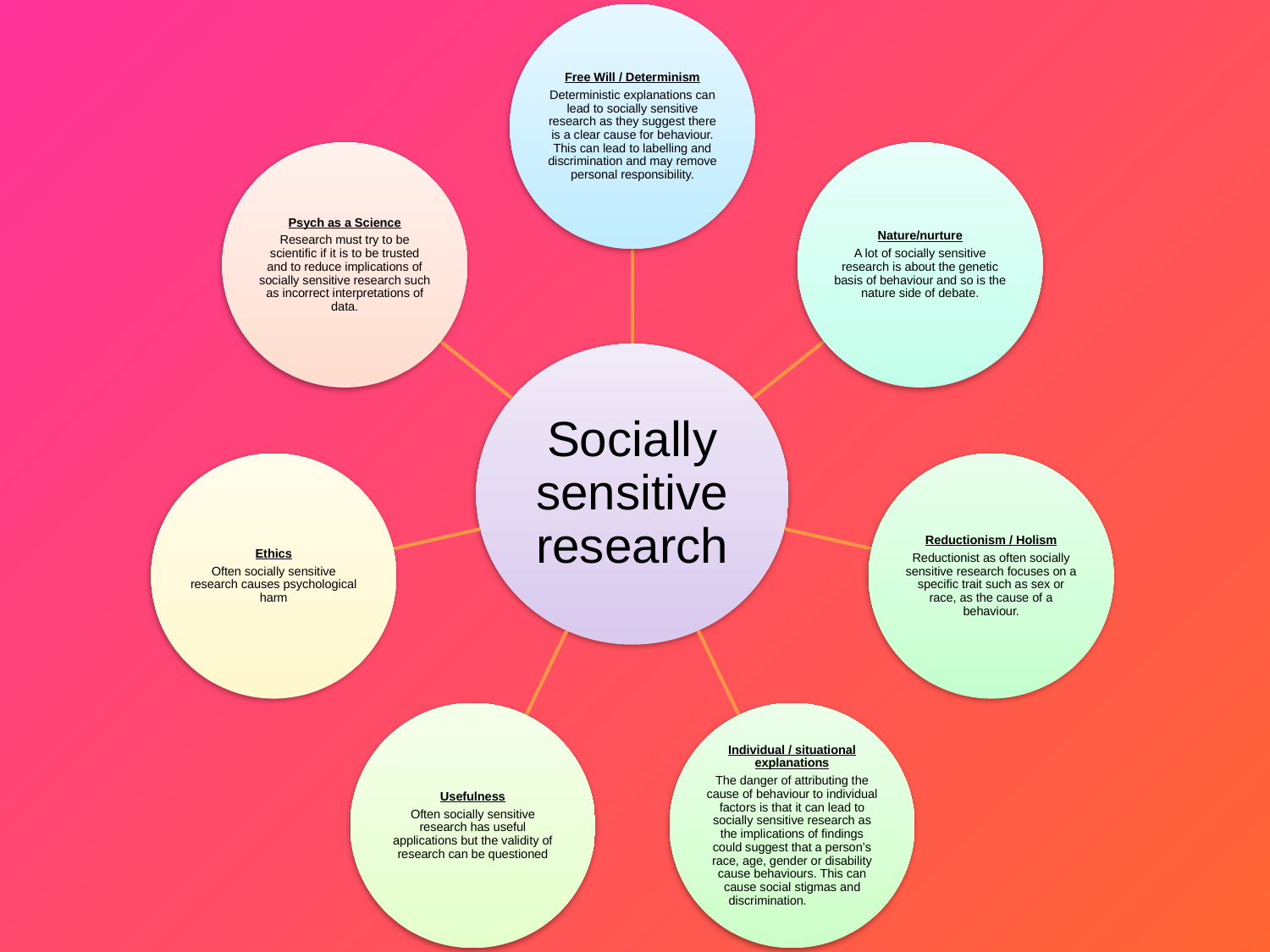

Socially sensitive research

Free Will / Determinism
Deterministic explanations can lead to socially sensitive research as they suggest there is a clear cause for behaviour. This can lead to labelling and discrimination and may remove personal responsibility.

Nature/nurture
A lot of socially sensitive research is about the genetic basis of behaviour and so is the nature side of debate.

Reductionism / Holism
Reductionist as often socially sensitive research focuses on a specific trait such as sex or race, as the cause of a behaviour.

Individual / situational explanations
The danger of attributing the cause of behaviour to individual factors is that it can lead to socially sensitive research as the implications of findings could suggest that a person’s race, age, gender or disability cause behaviours. This can cause social stigmas and discrimination.

Usefulness
Often socially sensitive research has useful applications but the validity of research can be questioned

Ethics
Often socially sensitive research causes psychological harm

Psych as a Science
Research must try to be scientific if it is to be trusted and to reduce implications of socially sensitive research such as incorrect interpretations of data.
#